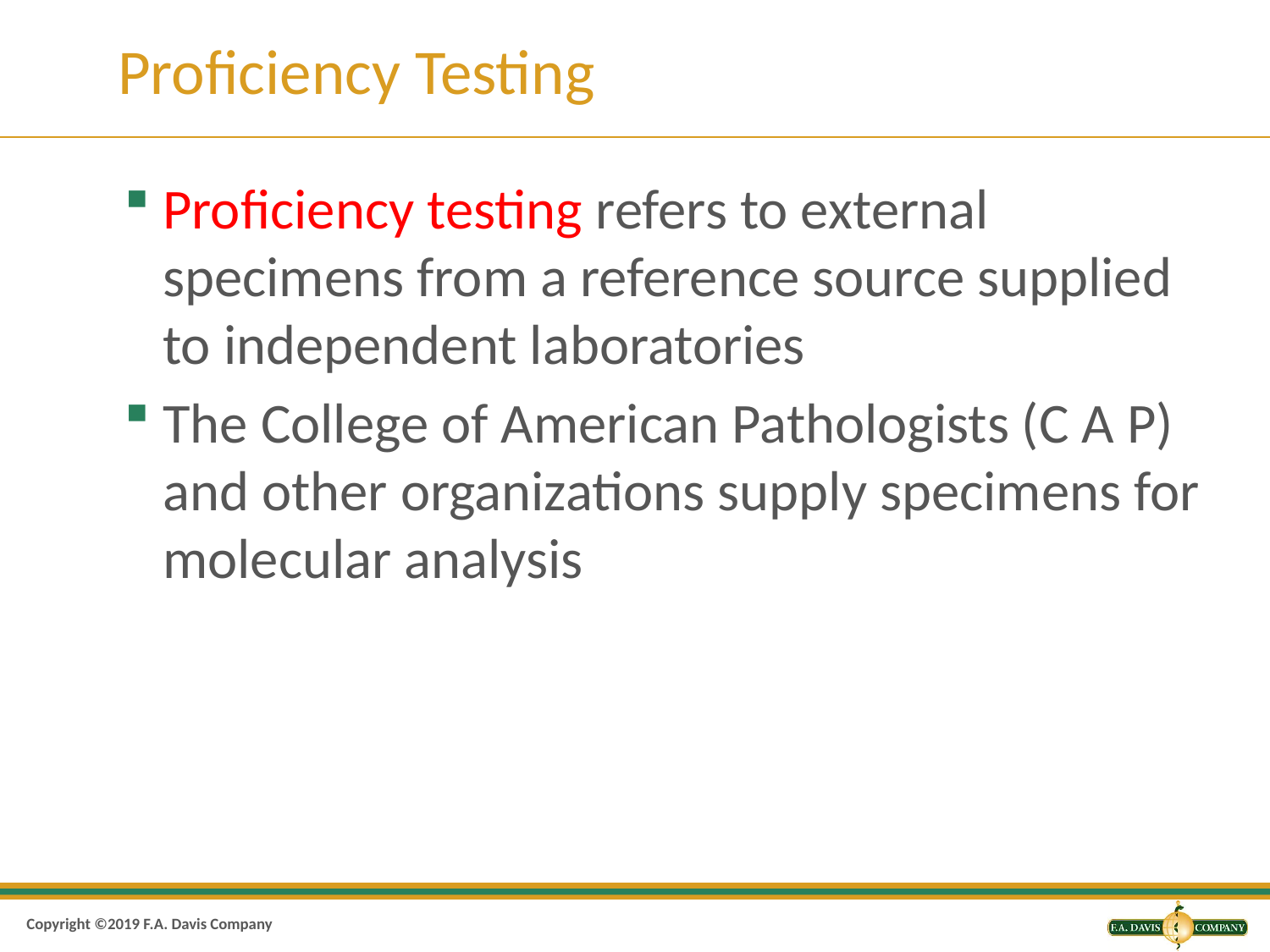

# Proficiency Testing
Proficiency testing refers to external specimens from a reference source supplied to independent laboratories
The College of American Pathologists (C A P) and other organizations supply specimens for molecular analysis